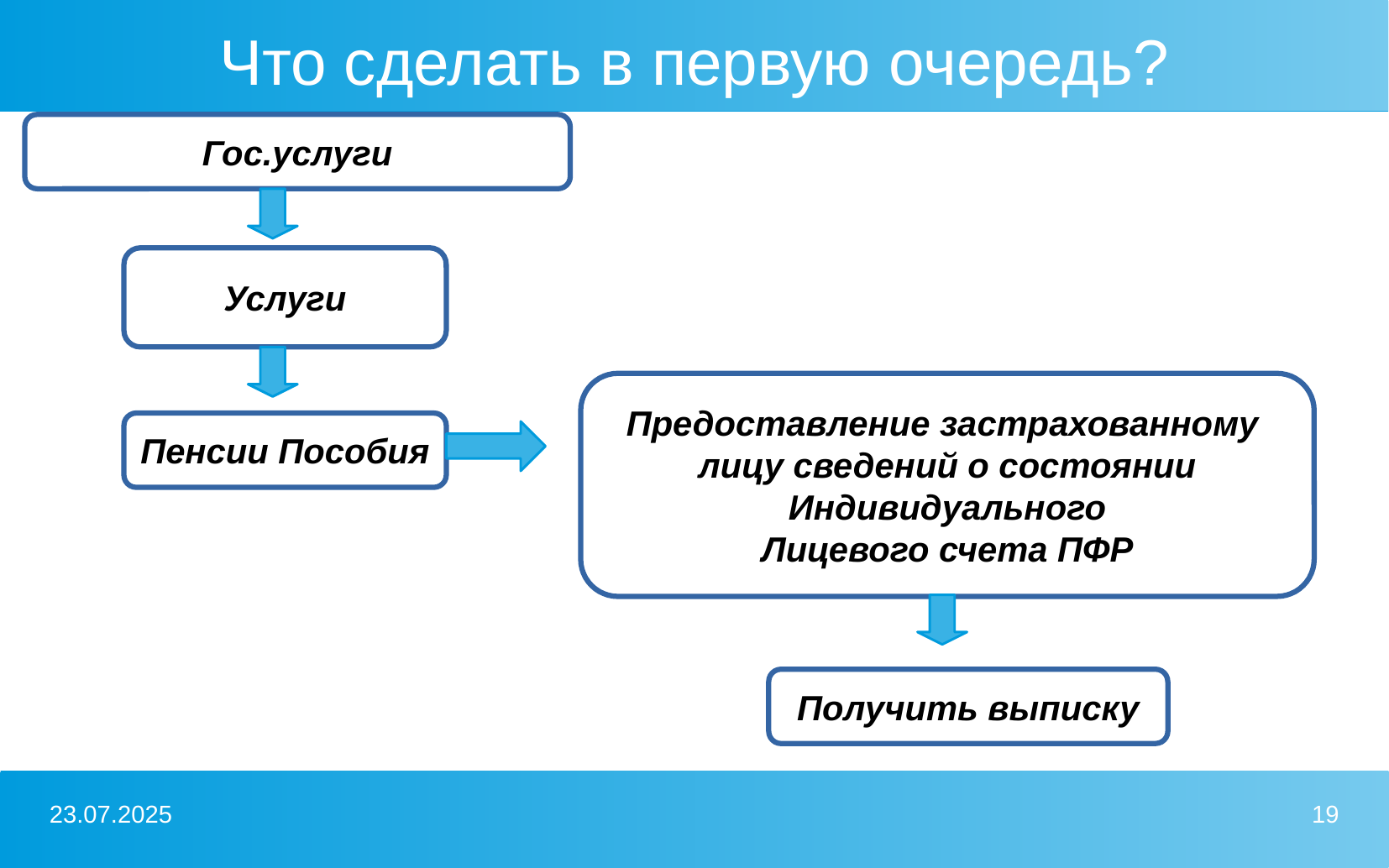

# Что сделать в первую очередь?
Гос.услуги

Услуги

Предоставление застрахованному
лицу сведений о состоянии
Индивидуального
Лицевого счета ПФР
Пенсии Пособия

Получить выписку
23.07.2025
19